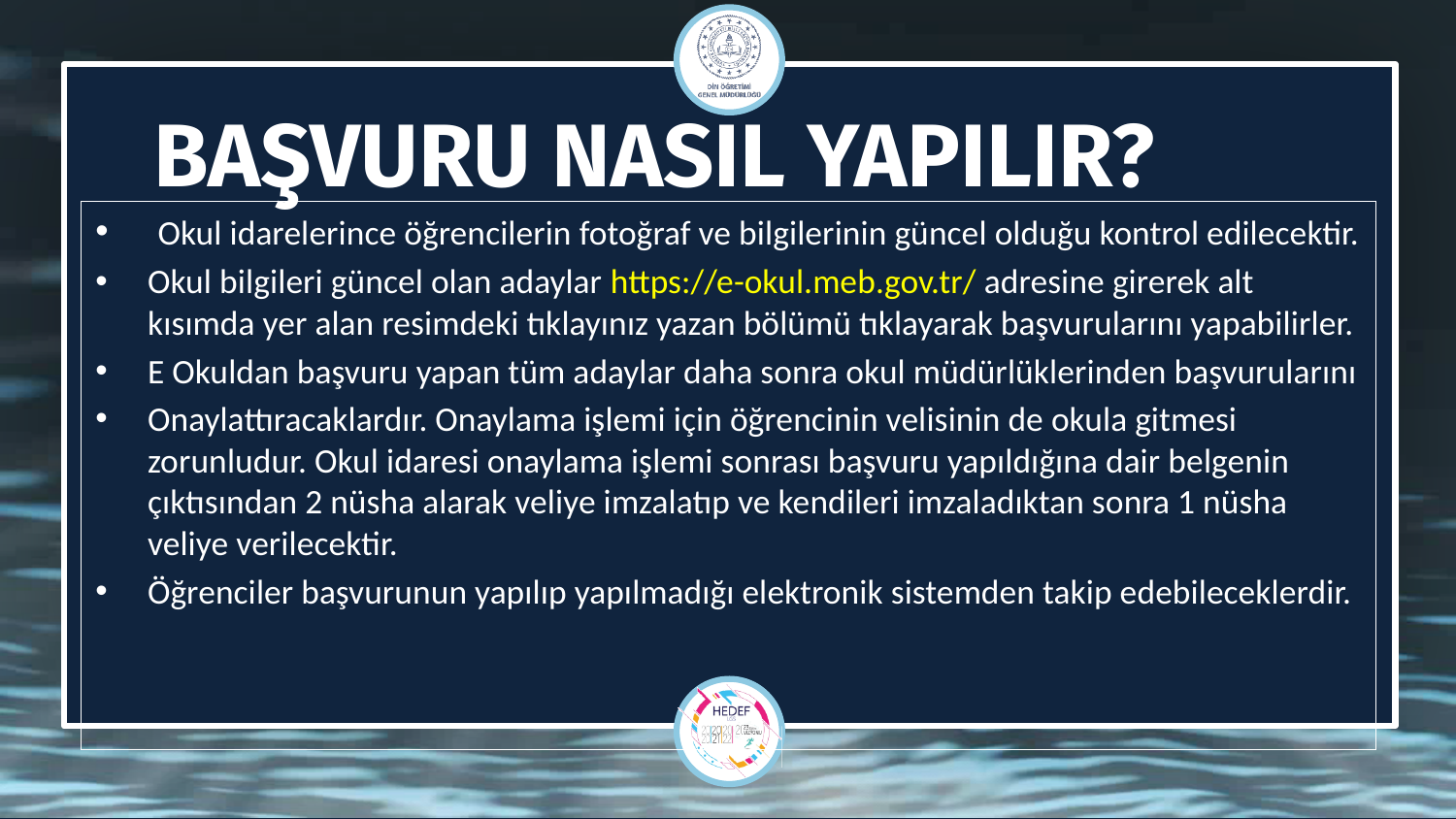

BAŞVURU NASIL YAPILIR?
 Okul idarelerince öğrencilerin fotoğraf ve bilgilerinin güncel olduğu kontrol edilecektir.
Okul bilgileri güncel olan adaylar https://e-okul.meb.gov.tr/ adresine girerek alt kısımda yer alan resimdeki tıklayınız yazan bölümü tıklayarak başvurularını yapabilirler.
E Okuldan başvuru yapan tüm adaylar daha sonra okul müdürlüklerinden başvurularını
Onaylattıracaklardır. Onaylama işlemi için öğrencinin velisinin de okula gitmesi zorunludur. Okul idaresi onaylama işlemi sonrası başvuru yapıldığına dair belgenin çıktısından 2 nüsha alarak veliye imzalatıp ve kendileri imzaladıktan sonra 1 nüsha veliye verilecektir.
Öğrenciler başvurunun yapılıp yapılmadığı elektronik sistemden takip edebileceklerdir.